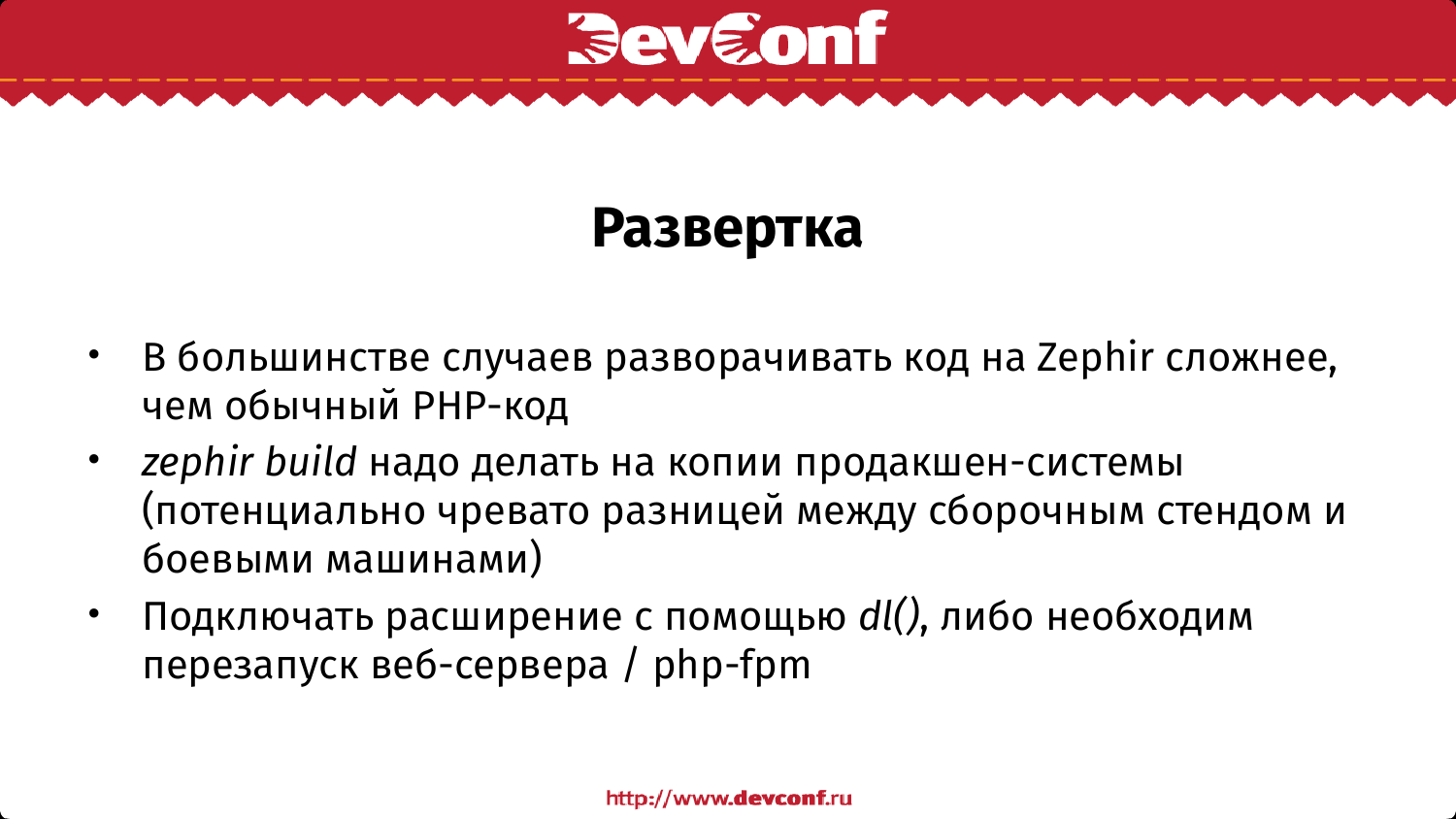

# Развертка
В большинстве случаев разворачивать код на Zephir сложнее, чем обычный PHP-код
zephir build надо делать на копии продакшен-системы (потенциально чревато разницей между сборочным стендом и боевыми машинами)
Подключать расширение с помощью dl(), либо необходим перезапуск веб-сервера / php-fpm